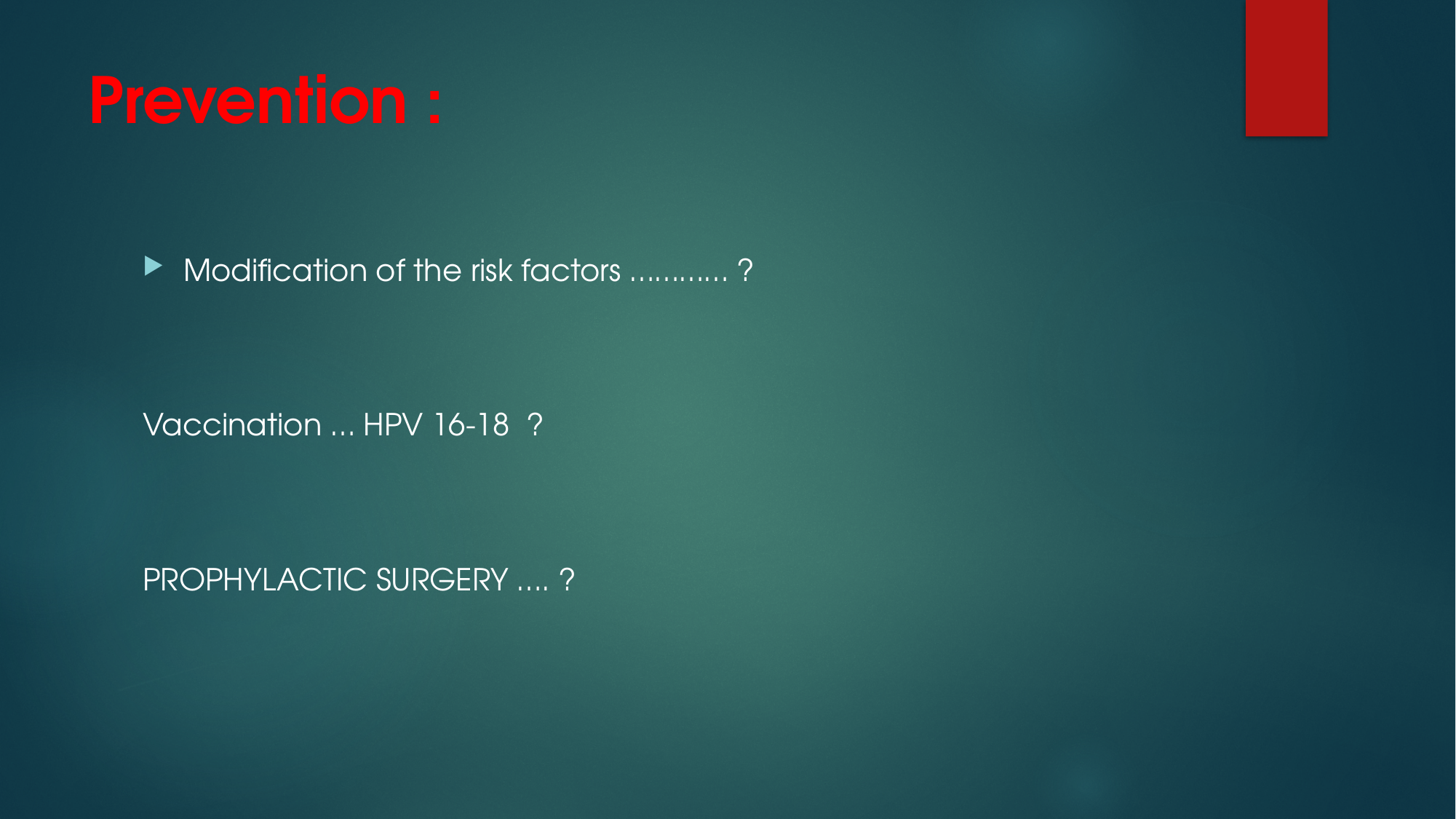

# Prevention :
Modification of the risk factors ………… ?

Vaccination … HPV 16-18  ?

PROPHYLACTIC SURGERY …. ?